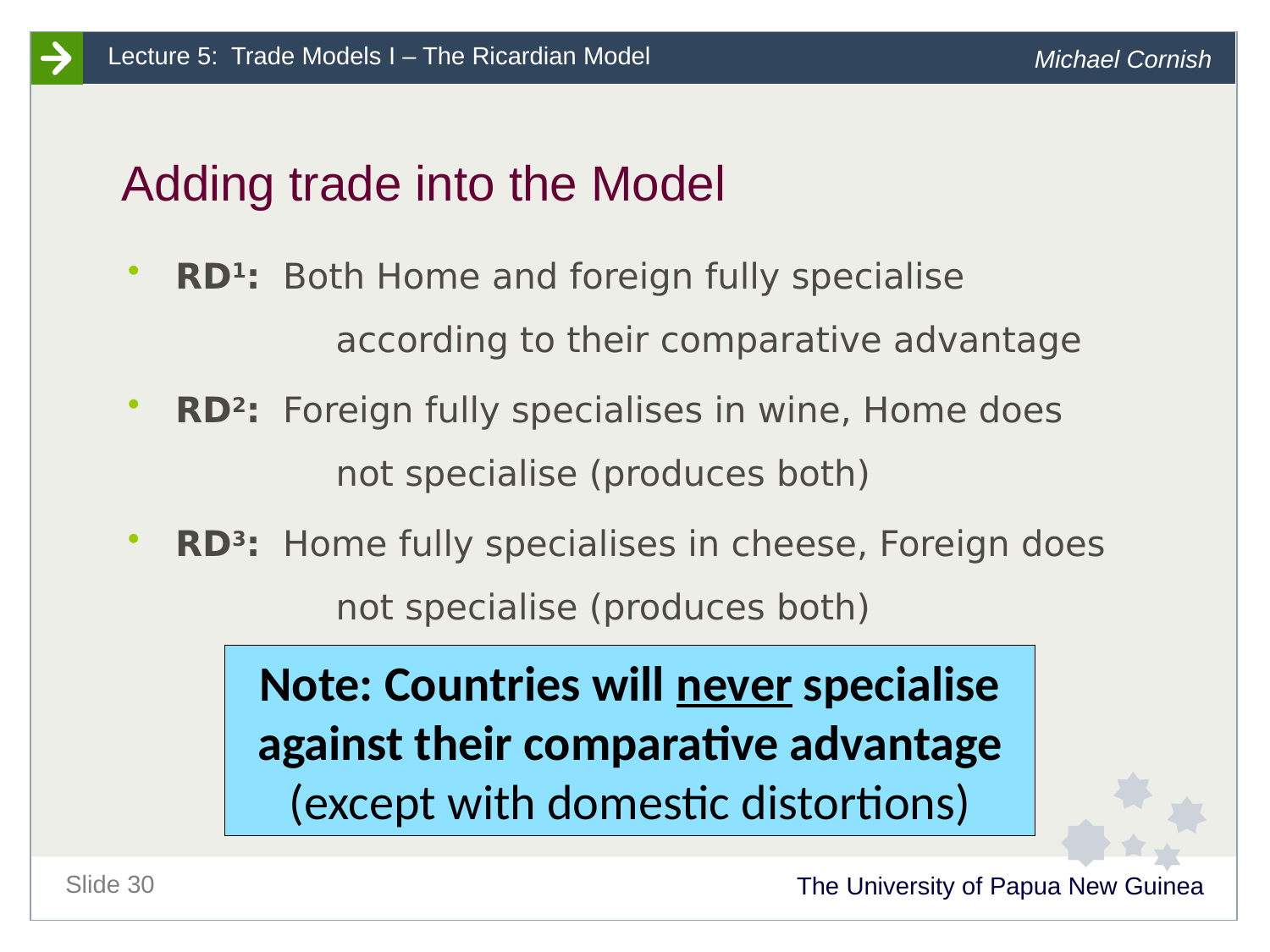

# Adding trade into the Model
RD1:  Both Home and foreign fully specialise  		   according to their comparative advantage
RD2:  Foreign fully specialises in wine, Home does 	   not specialise (produces both)
RD3:  Home fully specialises in cheese, Foreign does 	   not specialise (produces both)

Note: Countries will never specialise against their comparative advantage (except with domestic distortions)